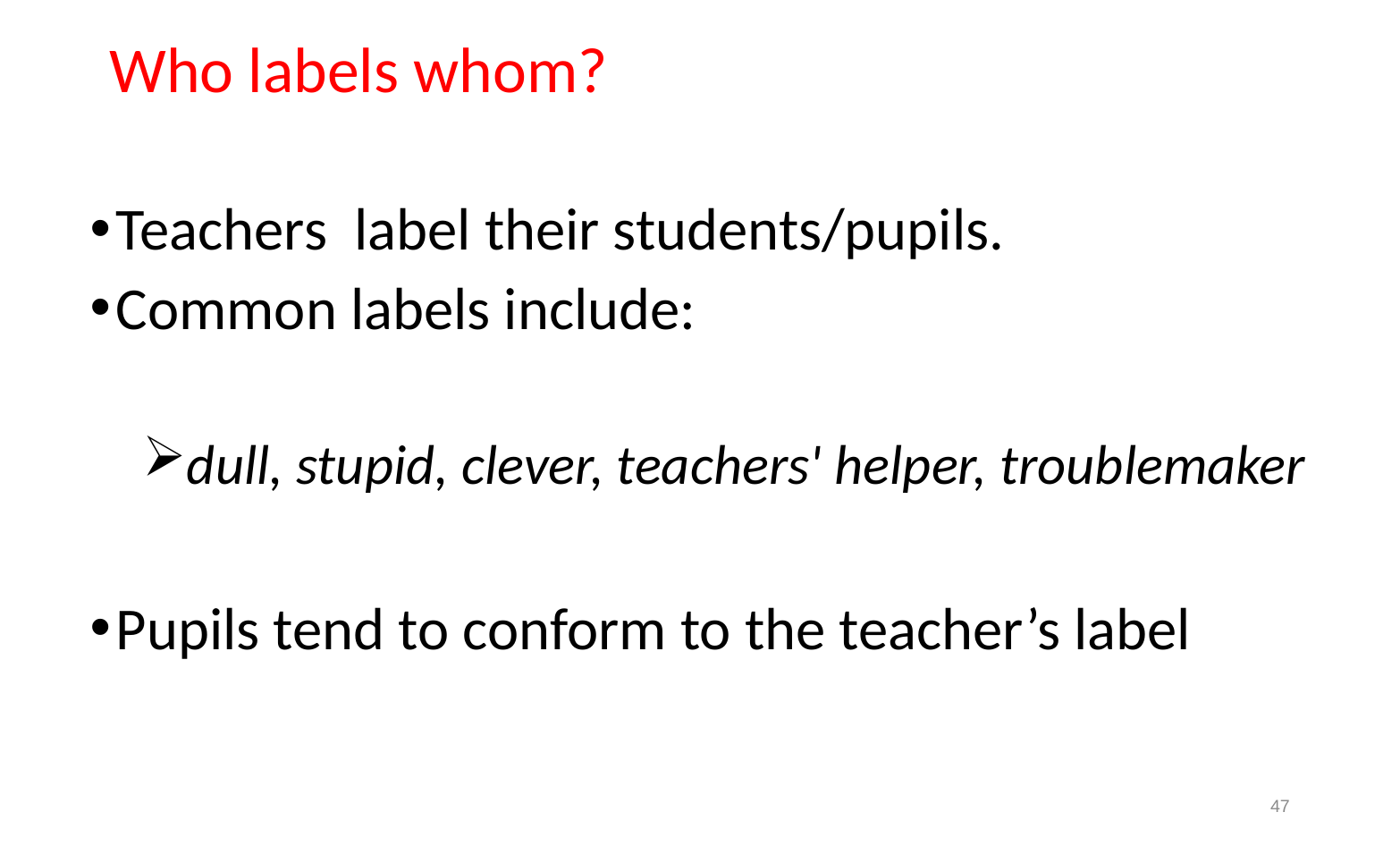

# Who labels whom?
Teachers  label their students/pupils.
Common labels include:

dull, stupid, clever, teachers' helper, troublemaker

Pupils tend to conform to the teacher’s label
47